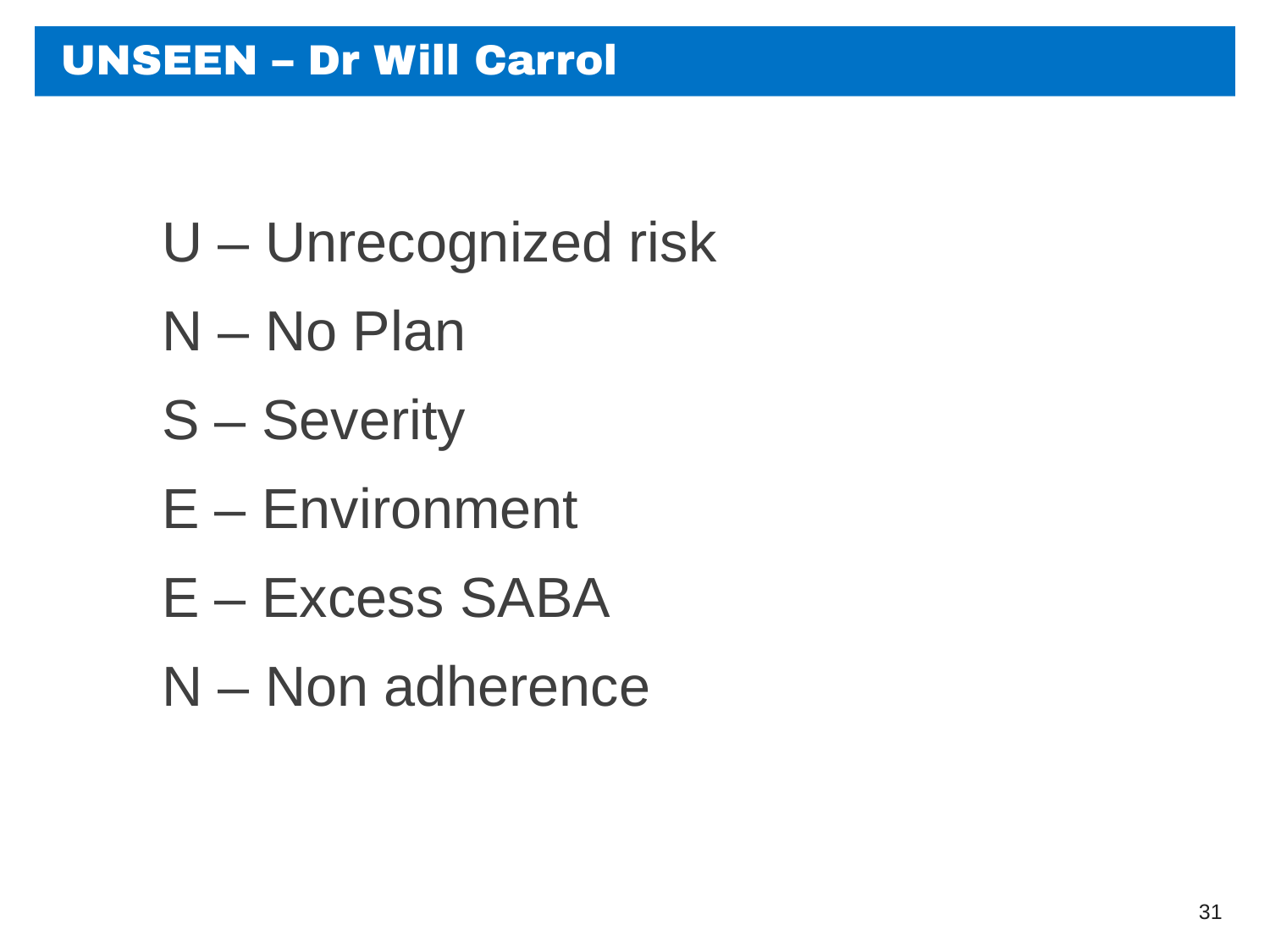

# UNSEEN – Dr Will Carrol

	U – Unrecognized risk
	N – No Plan
	S – Severity
	E – Environment
	E – Excess SABA
	N – Non adherence
31